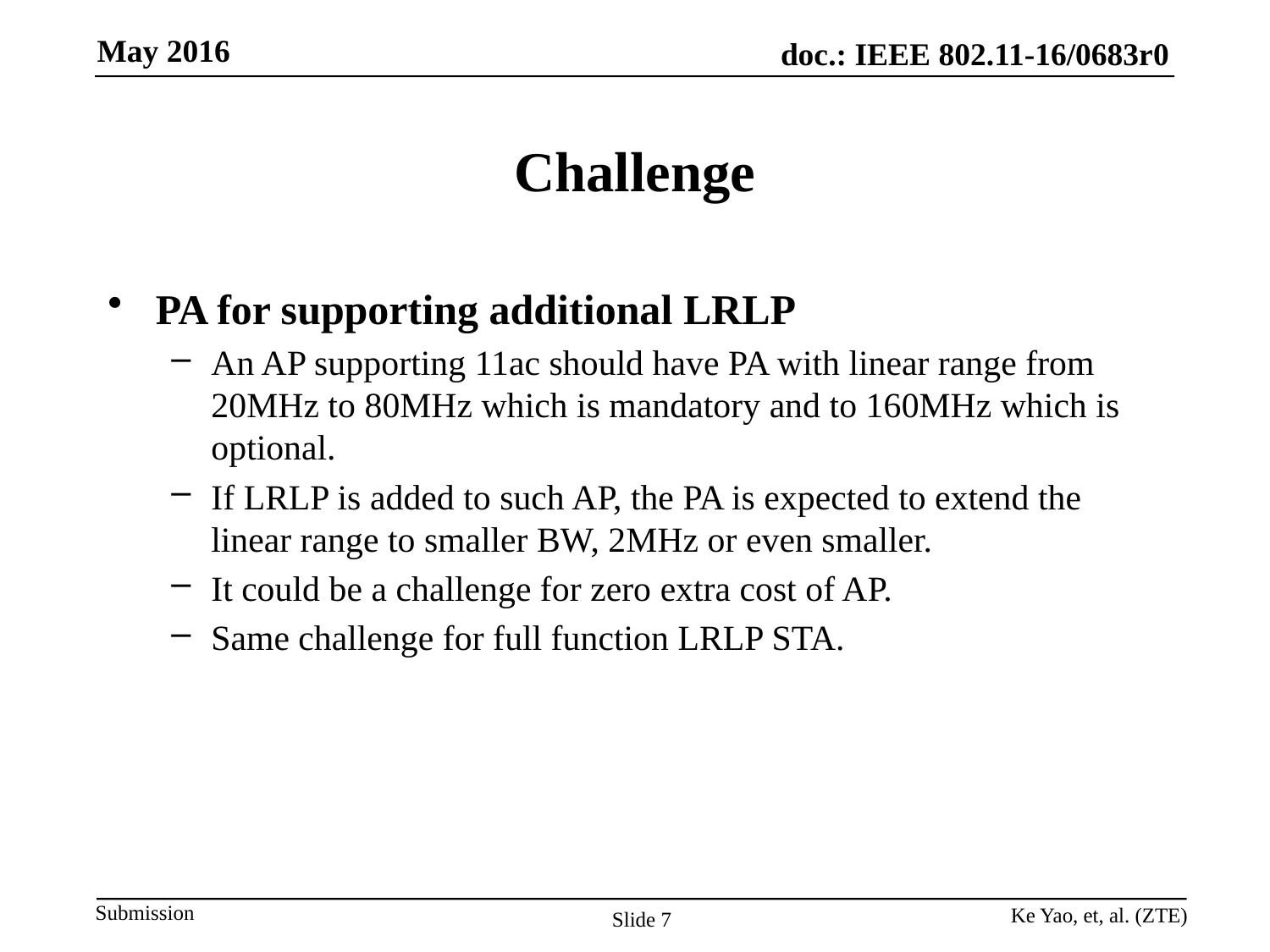

# Challenge
PA for supporting additional LRLP
An AP supporting 11ac should have PA with linear range from 20MHz to 80MHz which is mandatory and to 160MHz which is optional.
If LRLP is added to such AP, the PA is expected to extend the linear range to smaller BW, 2MHz or even smaller.
It could be a challenge for zero extra cost of AP.
Same challenge for full function LRLP STA.

Ke Yao, et, al. (ZTE)
Slide 7